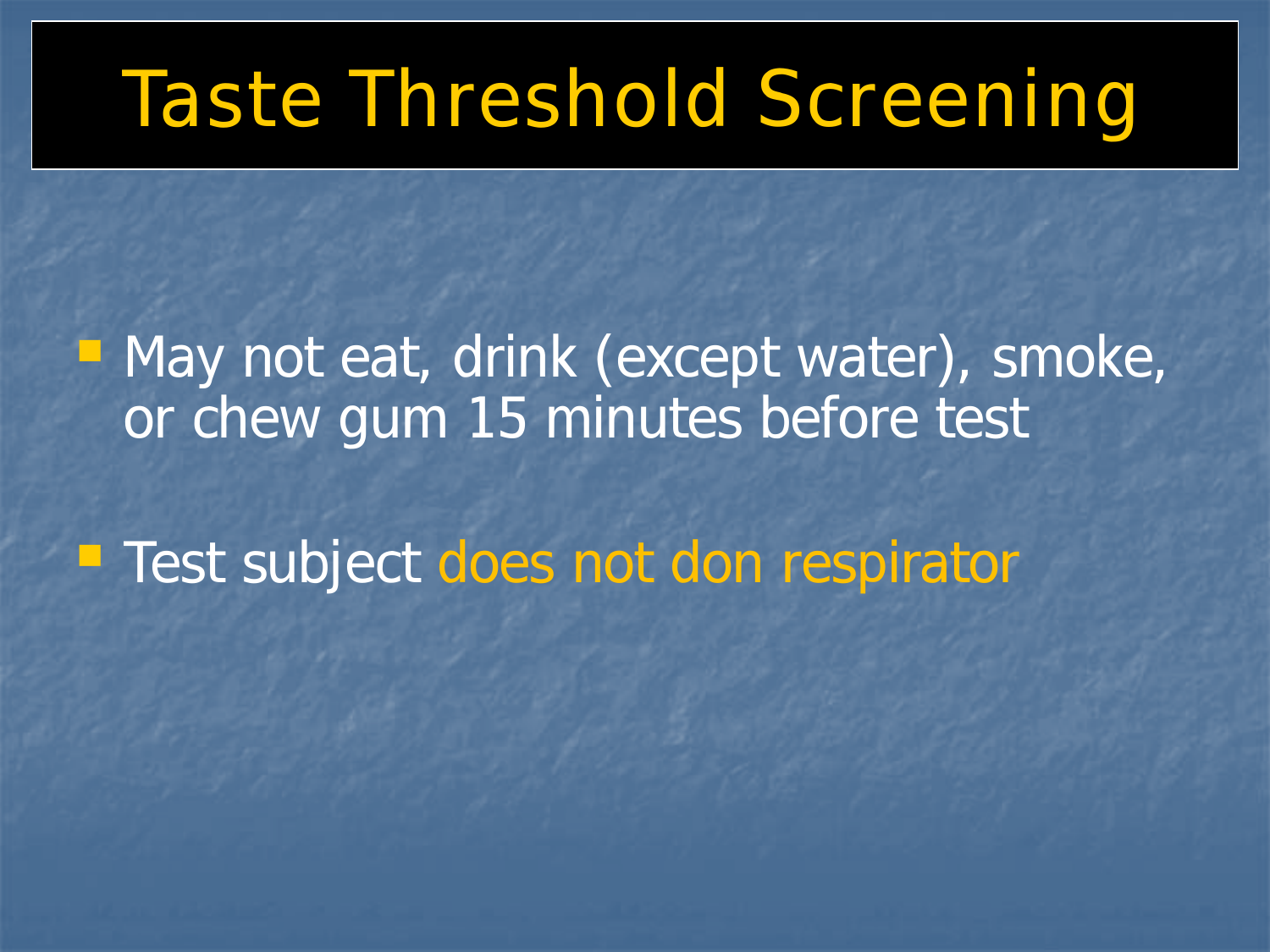

# Taste Threshold Screening

May not eat, drink (except water), smoke, or chew gum 15 minutes before test

Test subject does not don respirator